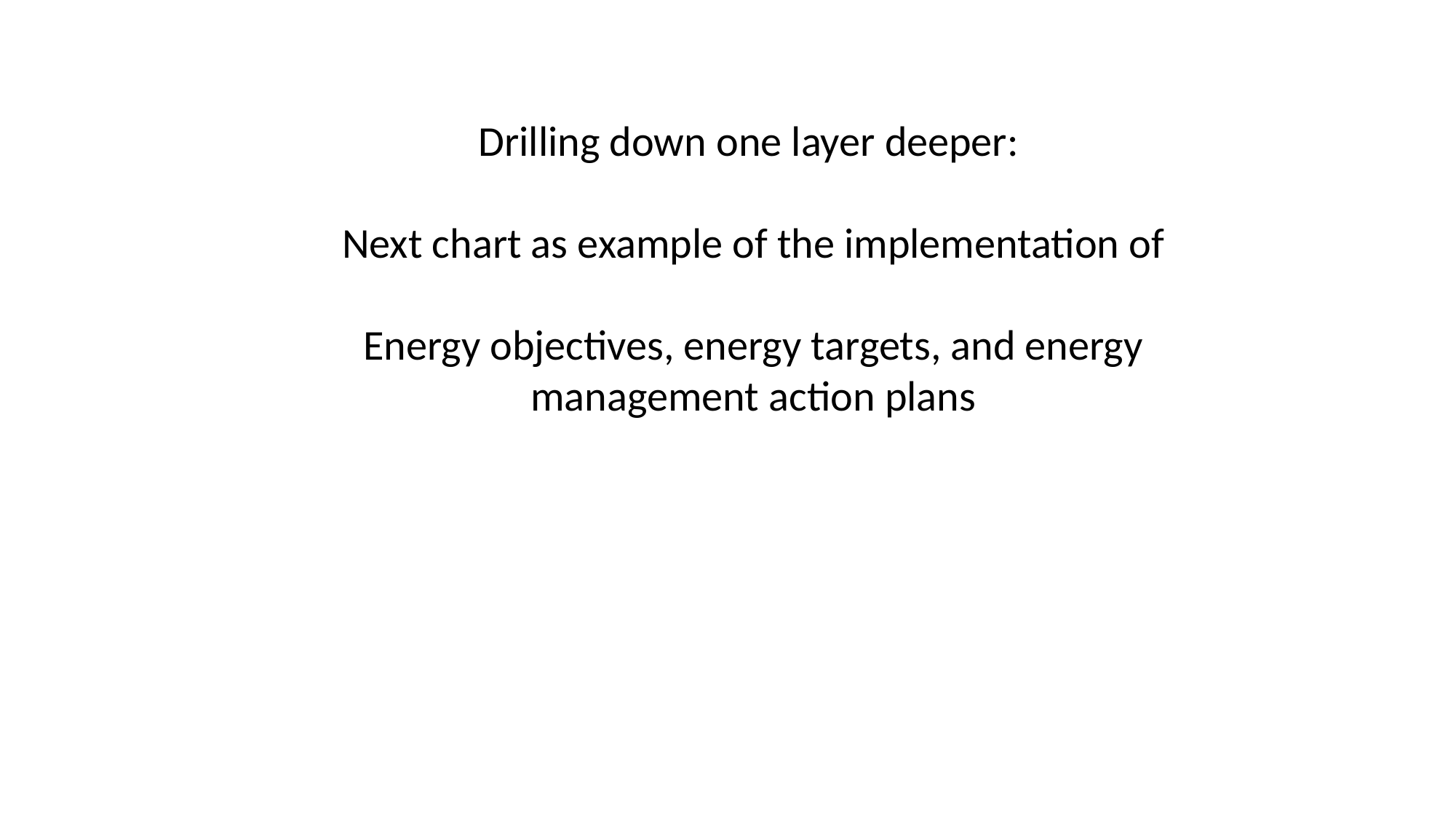

Drilling down one layer deeper:

Next chart as example of the implementation of

Energy objectives, energy targets, and energy management action plans